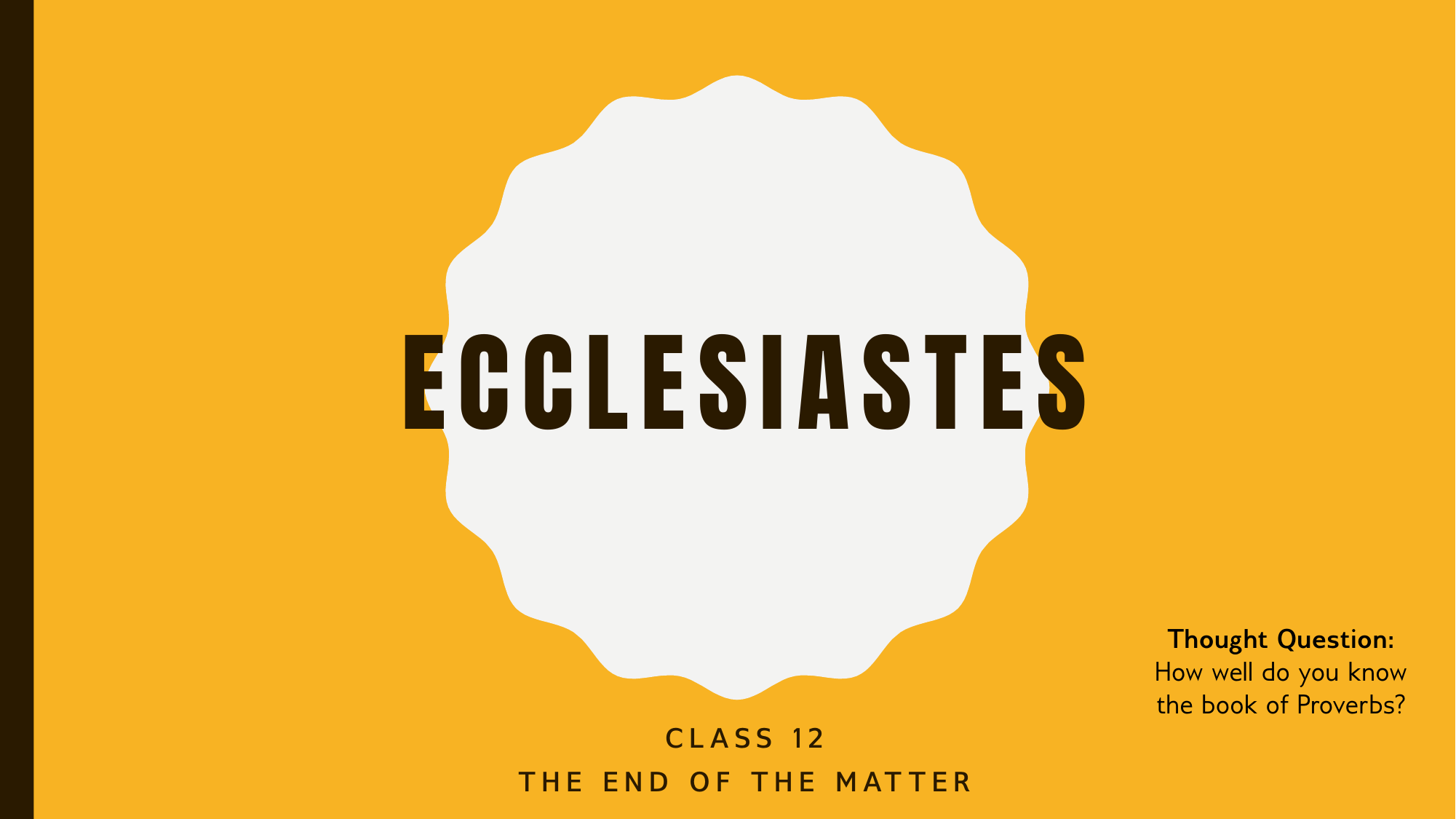

# Ecclesiastes
Thought Question:
How well do you know the book of Proverbs?
Class 12
The End of the matter